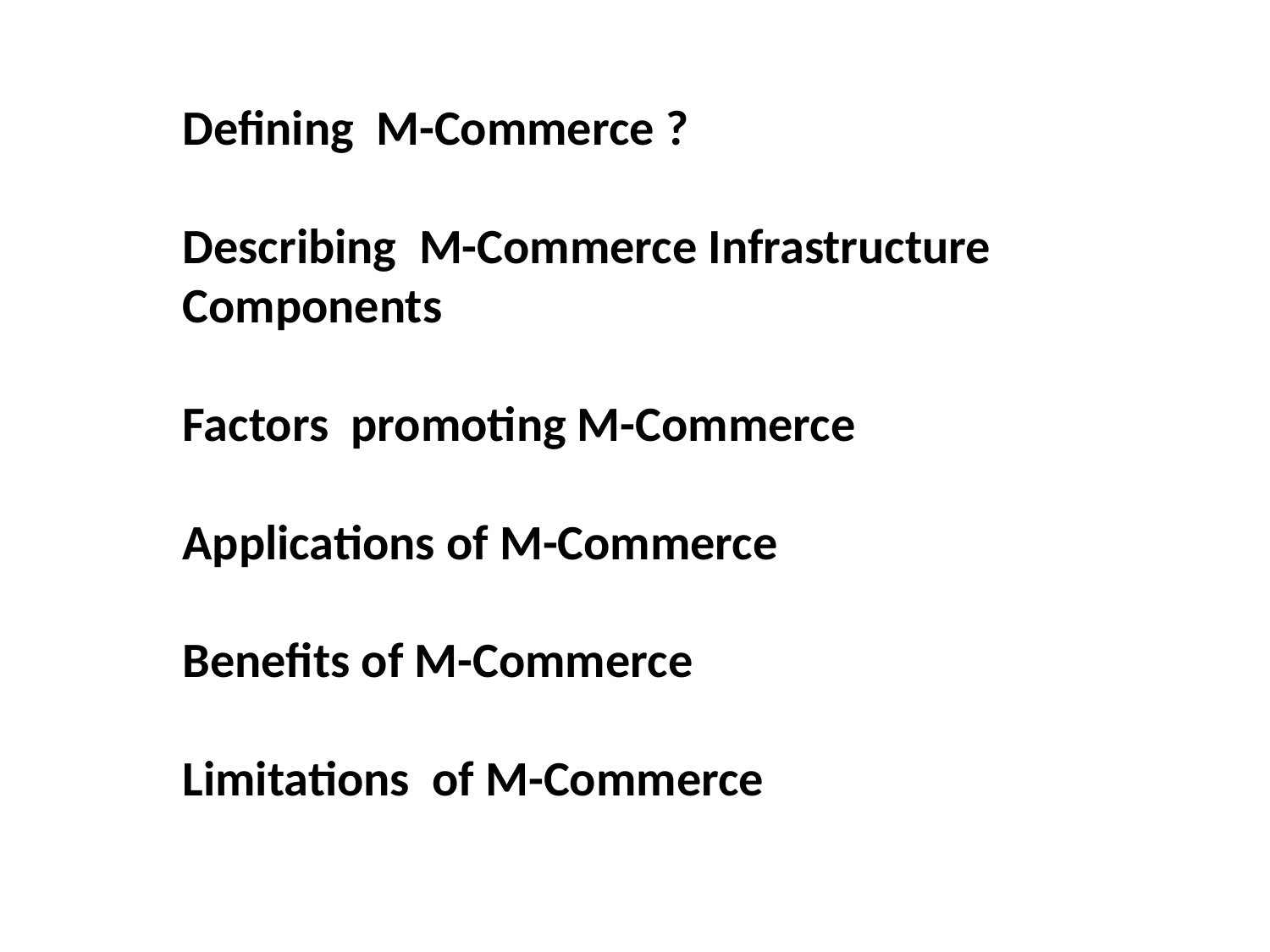

Defining  M-Commerce ?

Describing  M-Commerce Infrastructure
Components

Factors  promoting M-Commerce

Applications of M-Commerce

Benefits of M-Commerce

Limitations  of M-Commerce